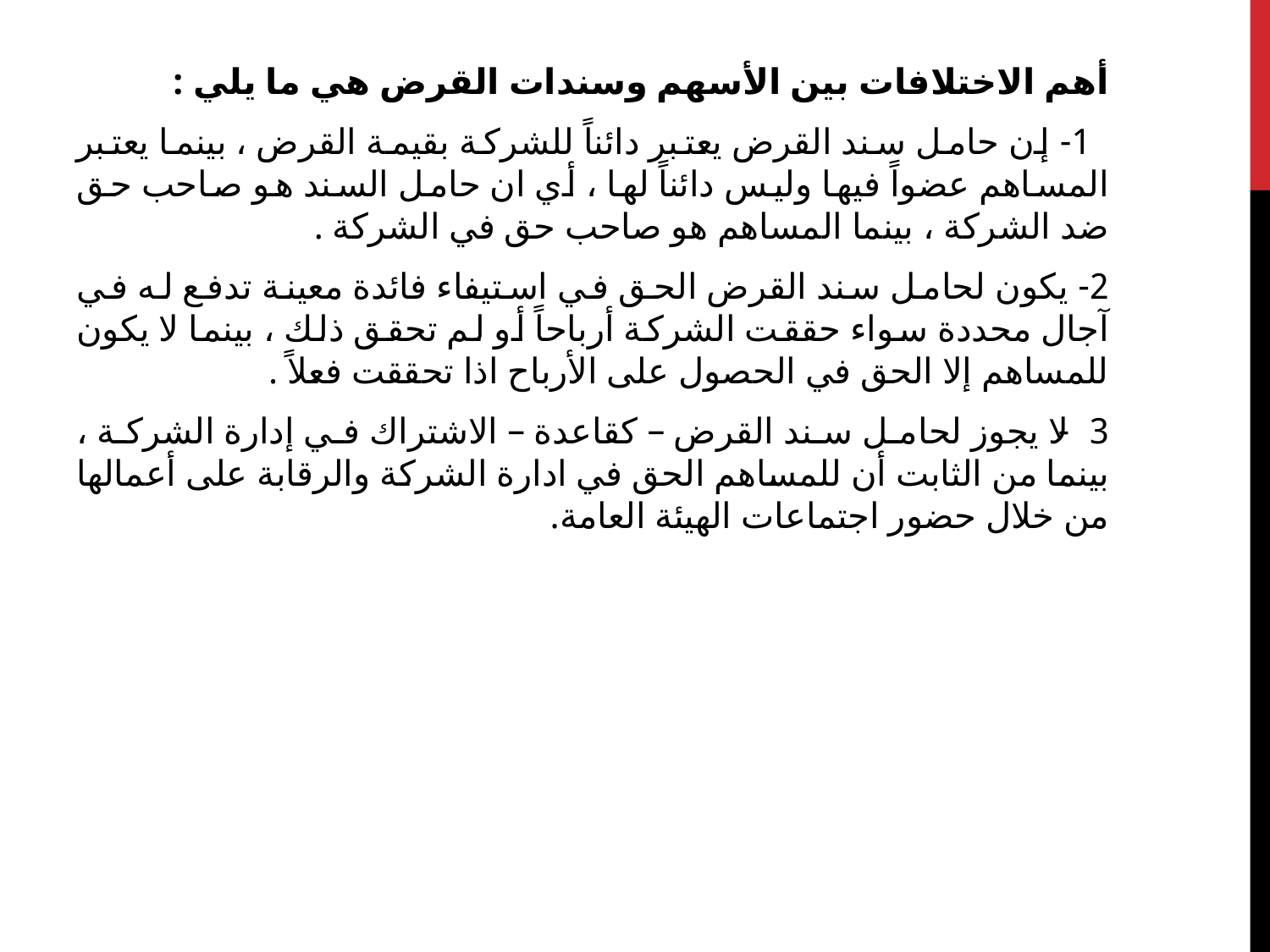

أهم الاختلافات بين الأسهم وسندات القرض هي ما يلي :
  1- إن حامل سند القرض يعتبر دائناً للشركة بقيمة القرض ، بينما يعتبر المساهم عضواً فيها وليس دائناً لها ، أي ان حامل السند هو صاحب حق ضد الشركة ، بينما المساهم هو صاحب حق في الشركة .
2- يكون لحامل سند القرض الحق في استيفاء فائدة معينة تدفع له في آجال محددة سواء حققت الشركة أرباحاً أو لم تحقق ذلك ، بينما لا يكون للمساهم إلا الحق في الحصول على الأرباح اذا تحققت فعلاً .
3- لا يجوز لحامل سند القرض – كقاعدة – الاشتراك في إدارة الشركة ، بينما من الثابت أن للمساهم الحق في ادارة الشركة والرقابة على أعمالها من خلال حضور اجتماعات الهيئة العامة.